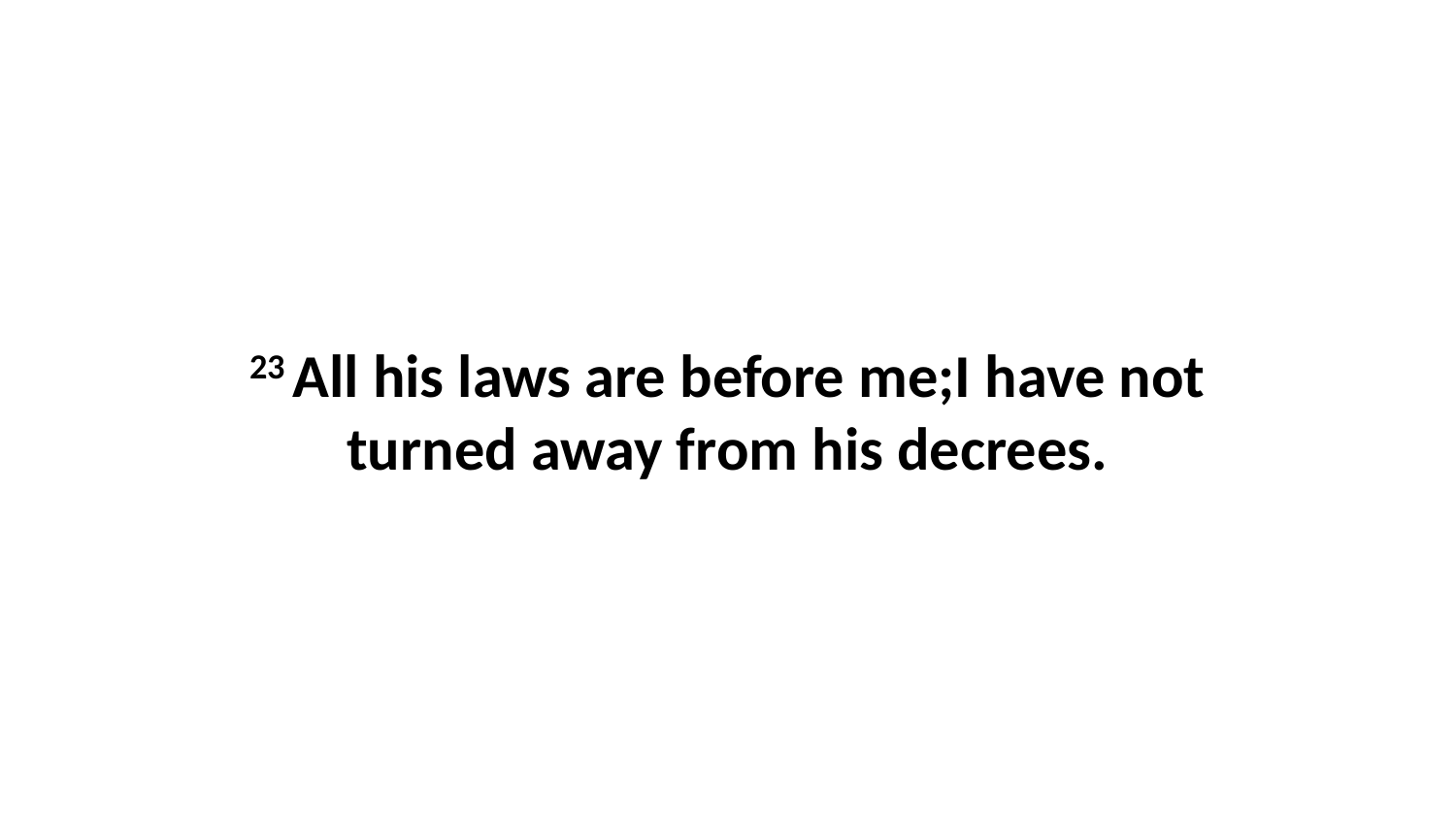

23 All his laws are before me;I have not turned away from his decrees.